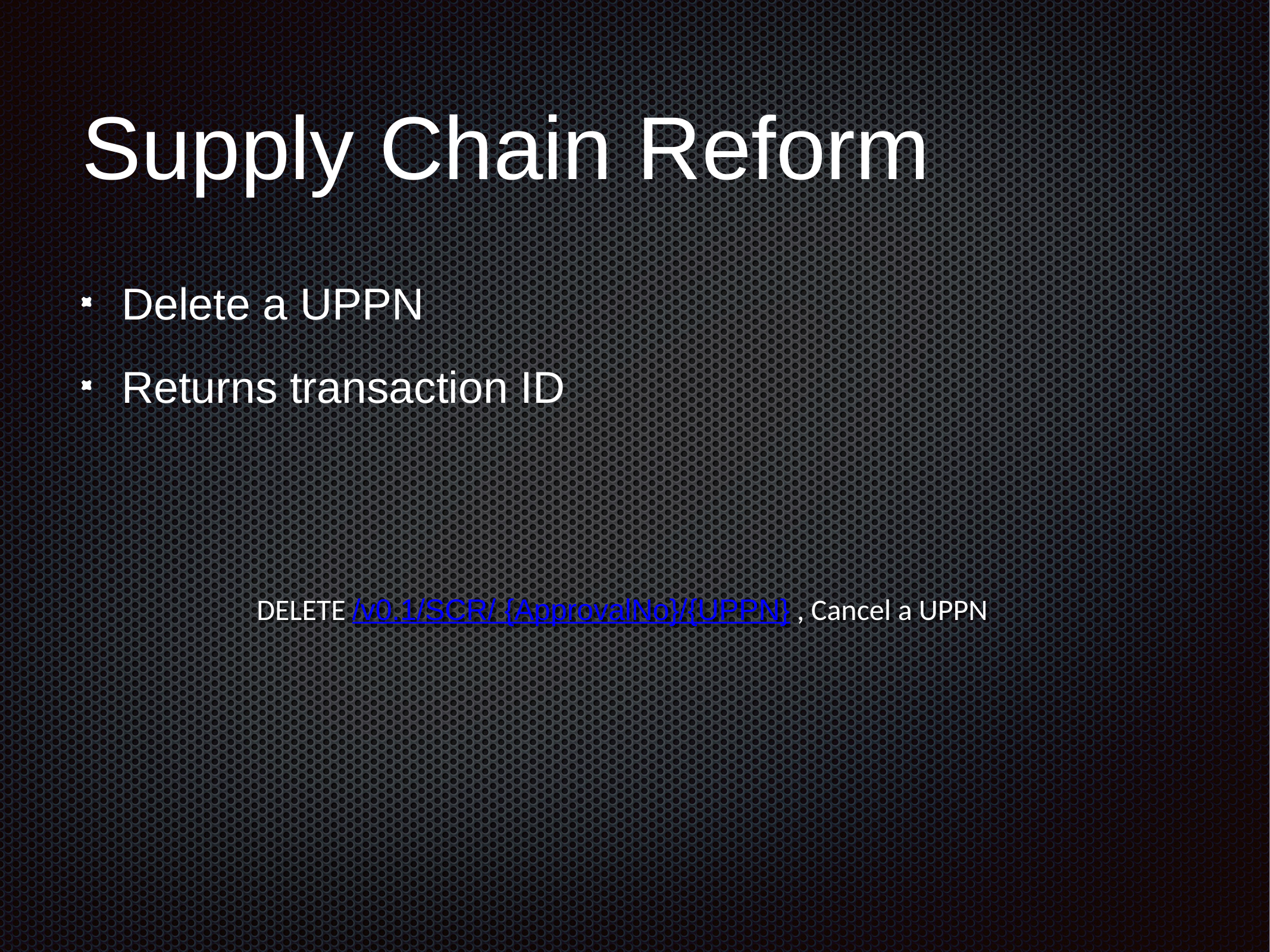

# Supply Chain Reform
Delete a UPPN
Returns transaction ID
DELETE /v0.1/SCR/ {ApprovalNo}/{UPPN} , Cancel a UPPN